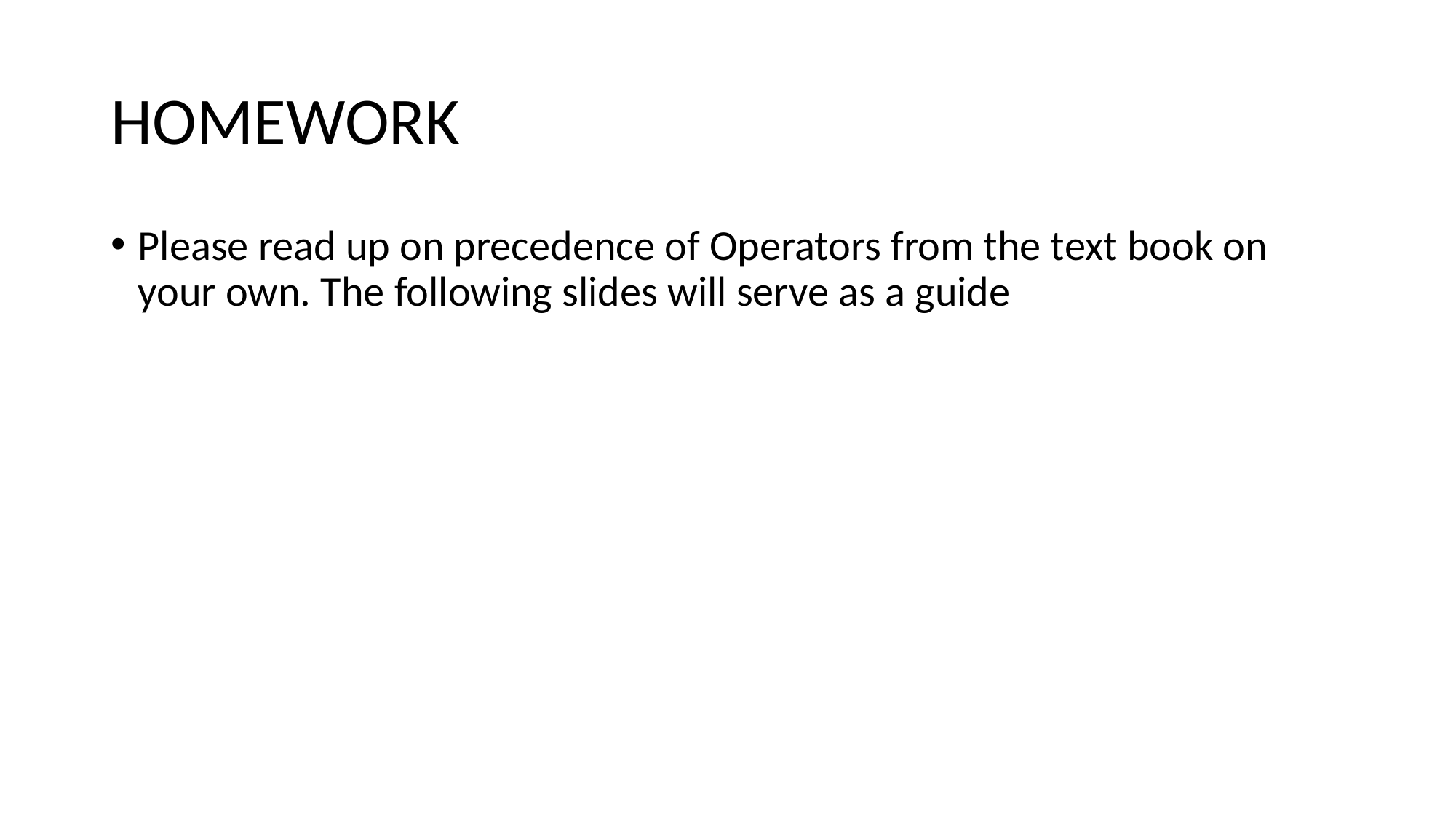

# HOMEWORK
Please read up on precedence of Operators from the text book on your own. The following slides will serve as a guide